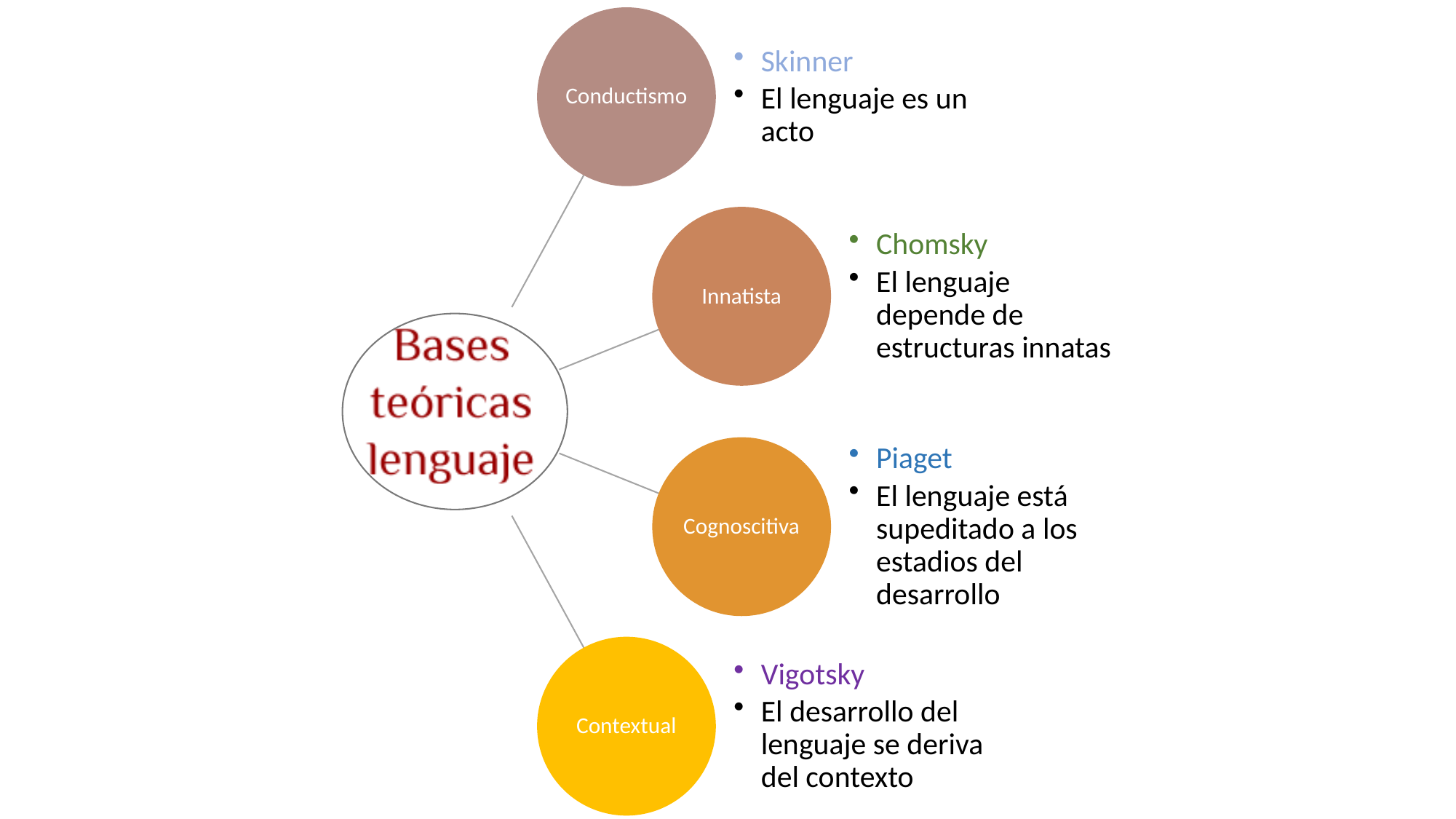

Conductismo
Skinner
El lenguaje es un acto
Innatista
Chomsky
El lenguaje depende de estructuras innatas
Cognoscitiva
Piaget
El lenguaje está supeditado a los estadios del desarrollo
Contextual
Vigotsky
El desarrollo del lenguaje se deriva del contexto